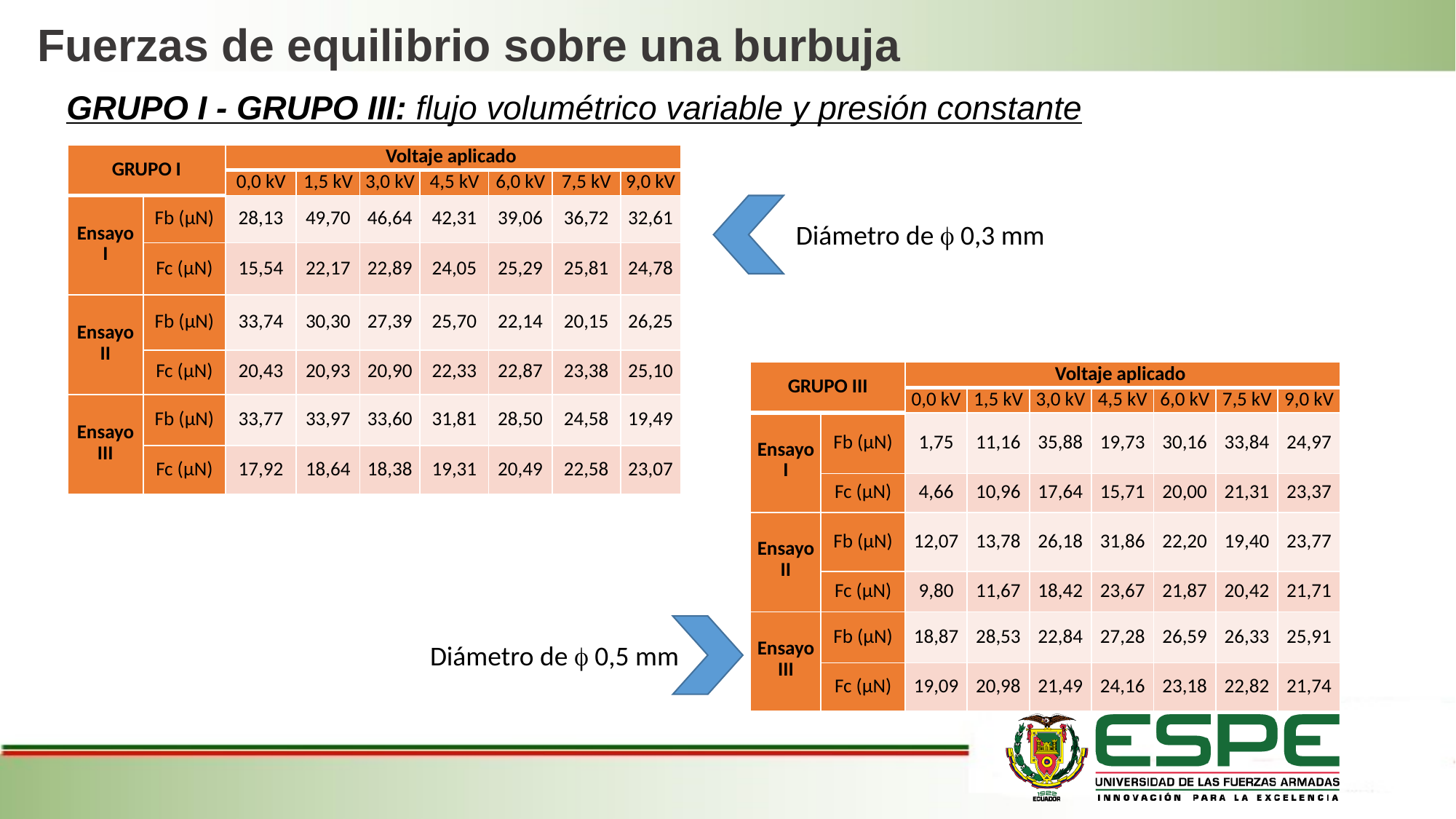

Fuerzas de equilibrio sobre una burbuja

GRUPO I - GRUPO III: flujo volumétrico variable y presión constante
| GRUPO I |  | Voltaje aplicado |  |  |  |  |  |  |
| --- | --- | --- | --- | --- | --- | --- | --- | --- |
|  |  | 0,0 kV | 1,5 kV | 3,0 kV | 4,5 kV | 6,0 kV | 7,5 kV | 9,0 kV |
| Ensayo I | Fb (µN) | 28,13 | 49,70 | 46,64 | 42,31 | 39,06 | 36,72 | 32,61 |
|  | Fc (µN) | 15,54 | 22,17 | 22,89 | 24,05 | 25,29 | 25,81 | 24,78 |
| Ensayo II | Fb (µN) | 33,74 | 30,30 | 27,39 | 25,70 | 22,14 | 20,15 | 26,25 |
|  | Fc (µN) | 20,43 | 20,93 | 20,90 | 22,33 | 22,87 | 23,38 | 25,10 |
| Ensayo III | Fb (µN) | 33,77 | 33,97 | 33,60 | 31,81 | 28,50 | 24,58 | 19,49 |
|  | Fc (µN) | 17,92 | 18,64 | 18,38 | 19,31 | 20,49 | 22,58 | 23,07 |

Diámetro de φ 0,3 mm
| GRUPO III |  | Voltaje aplicado |  |  |  |  |  |  |
| --- | --- | --- | --- | --- | --- | --- | --- | --- |
|  |  | 0,0 kV | 1,5 kV | 3,0 kV | 4,5 kV | 6,0 kV | 7,5 kV | 9,0 kV |
| Ensayo I | Fb (µN) | 1,75 | 11,16 | 35,88 | 19,73 | 30,16 | 33,84 | 24,97 |
|  | Fc (µN) | 4,66 | 10,96 | 17,64 | 15,71 | 20,00 | 21,31 | 23,37 |
| Ensayo II | Fb (µN) | 12,07 | 13,78 | 26,18 | 31,86 | 22,20 | 19,40 | 23,77 |
|  | Fc (µN) | 9,80 | 11,67 | 18,42 | 23,67 | 21,87 | 20,42 | 21,71 |
| Ensayo III | Fb (µN) | 18,87 | 28,53 | 22,84 | 27,28 | 26,59 | 26,33 | 25,91 |
|  | Fc (µN) | 19,09 | 20,98 | 21,49 | 24,16 | 23,18 | 22,82 | 21,74 |

Diámetro de φ 0,5 mm